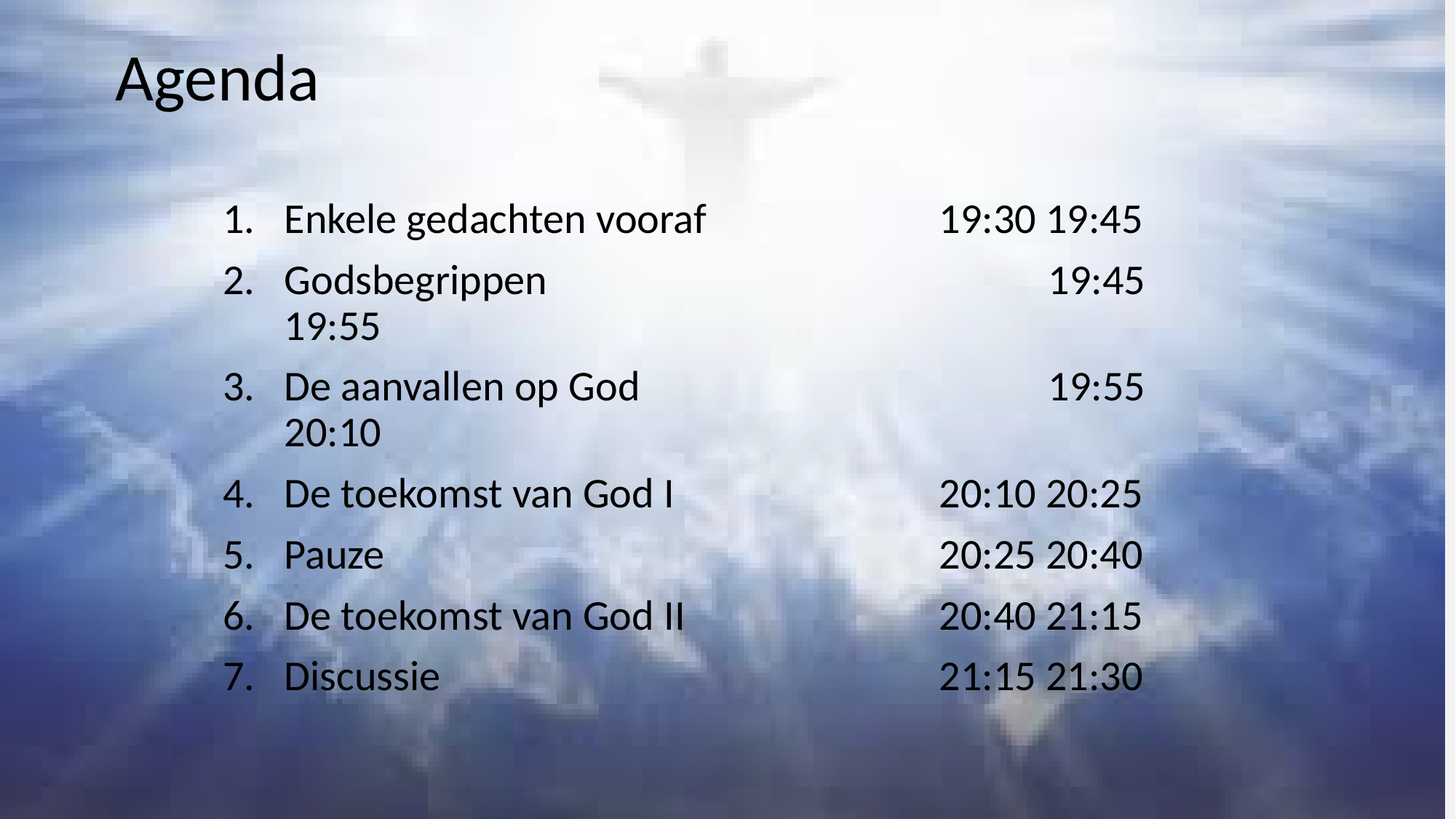

# Agenda
Enkele gedachten vooraf	 		19:30 19:45
Godsbegrippen					19:45 19:55
De aanvallen op God				19:55 20:10
De toekomst van God I			20:10 20:25
Pauze						20:25 20:40
De toekomst van God II			20:40 21:15
Discussie					21:15 21:30